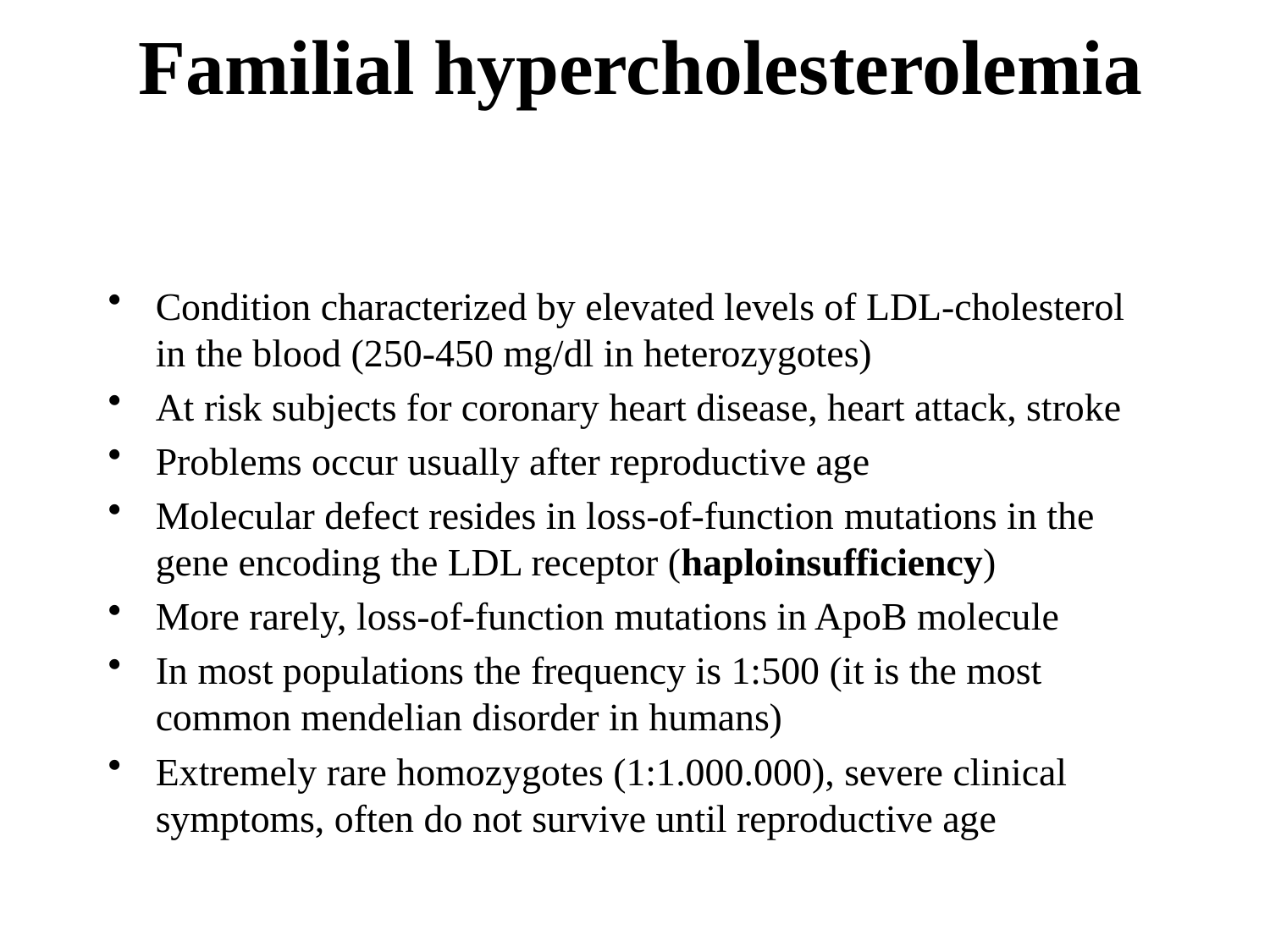

Familial hypercholesterolemia
Condition characterized by elevated levels of LDL-cholesterol in the blood (250-450 mg/dl in heterozygotes)
At risk subjects for coronary heart disease, heart attack, stroke
Problems occur usually after reproductive age
Molecular defect resides in loss-of-function mutations in the gene encoding the LDL receptor (haploinsufficiency)
More rarely, loss-of-function mutations in ApoB molecule
In most populations the frequency is 1:500 (it is the most common mendelian disorder in humans)
Extremely rare homozygotes (1:1.000.000), severe clinical symptoms, often do not survive until reproductive age